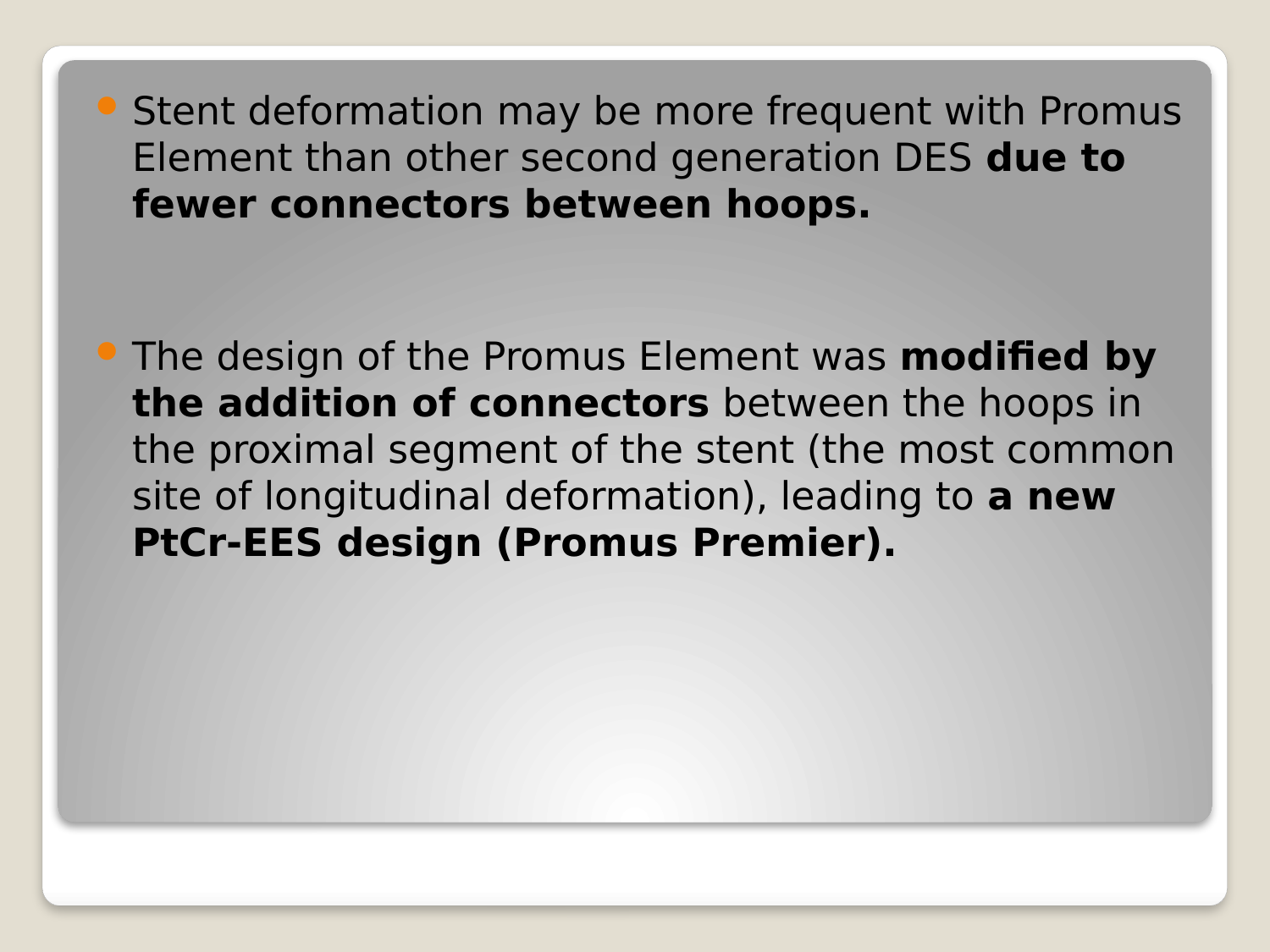

Stent deformation may be more frequent with Promus Element than other second generation DES due to fewer connectors between hoops.

The design of the Promus Element was modified by the addition of connectors between the hoops in the proximal segment of the stent (the most common site of longitudinal deformation), leading to a new PtCr-EES design (Promus Premier).
#